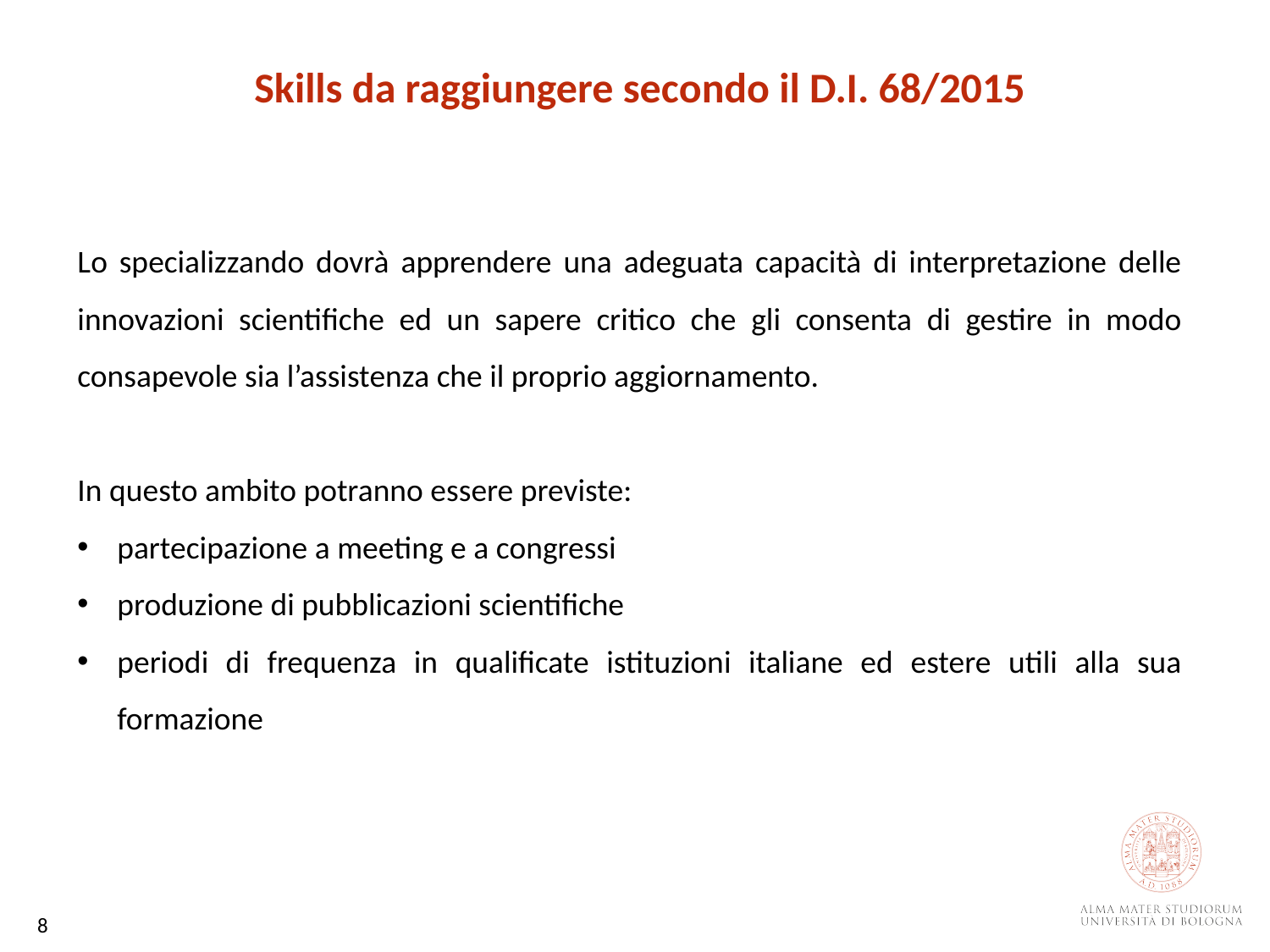

Skills da raggiungere secondo il D.I. 68/2015
Lo specializzando dovrà apprendere una adeguata capacità di interpretazione delle innovazioni scientifiche ed un sapere critico che gli consenta di gestire in modo consapevole sia l’assistenza che il proprio aggiornamento.

In questo ambito potranno essere previste:
partecipazione a meeting e a congressi
produzione di pubblicazioni scientifiche
periodi di frequenza in qualificate istituzioni italiane ed estere utili alla sua formazione